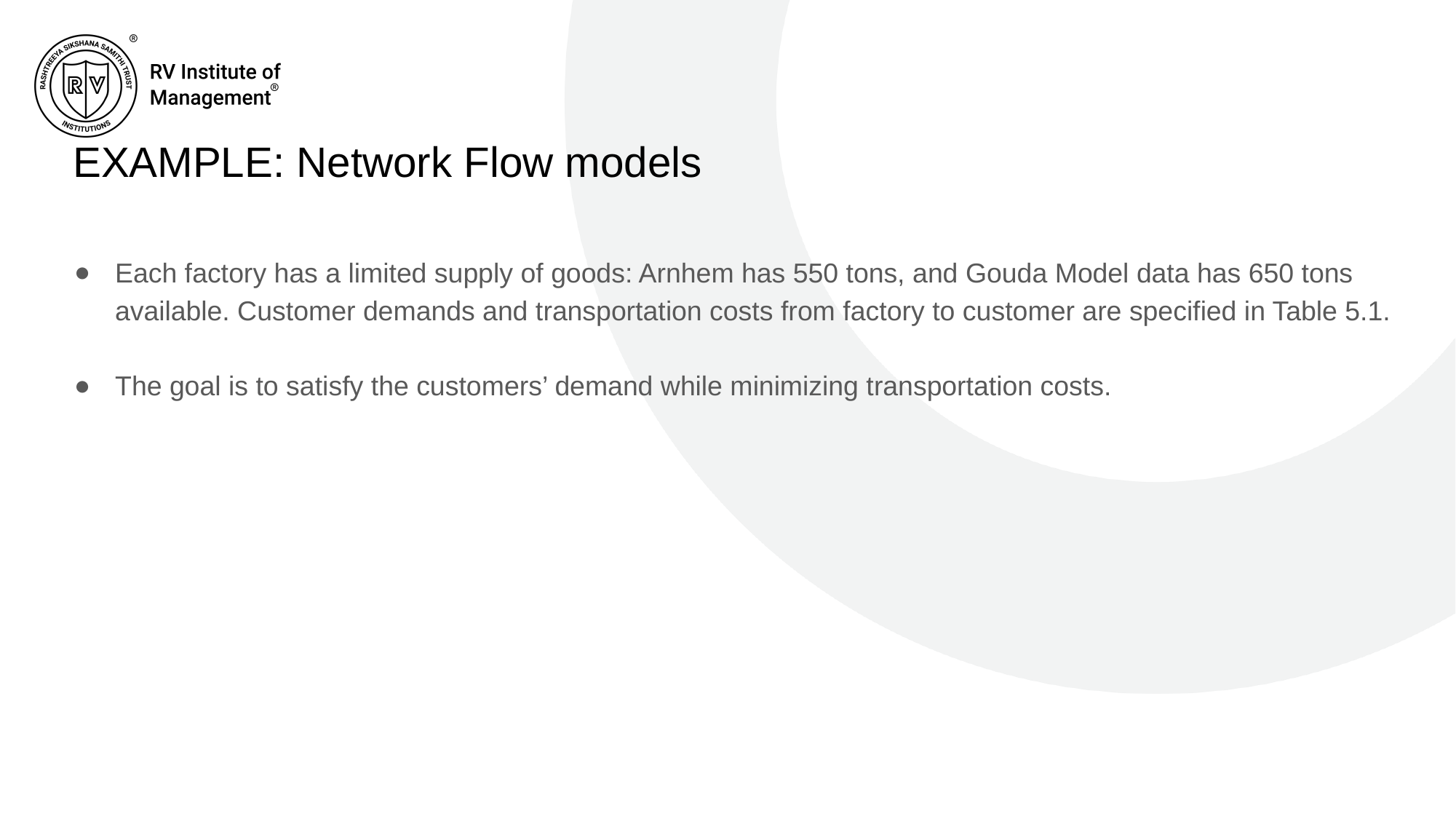

# EXAMPLE: Network Flow models
Each factory has a limited supply of goods: Arnhem has 550 tons, and Gouda Model data has 650 tons available. Customer demands and transportation costs from factory to customer are specified in Table 5.1.

The goal is to satisfy the customers’ demand while minimizing transportation costs.